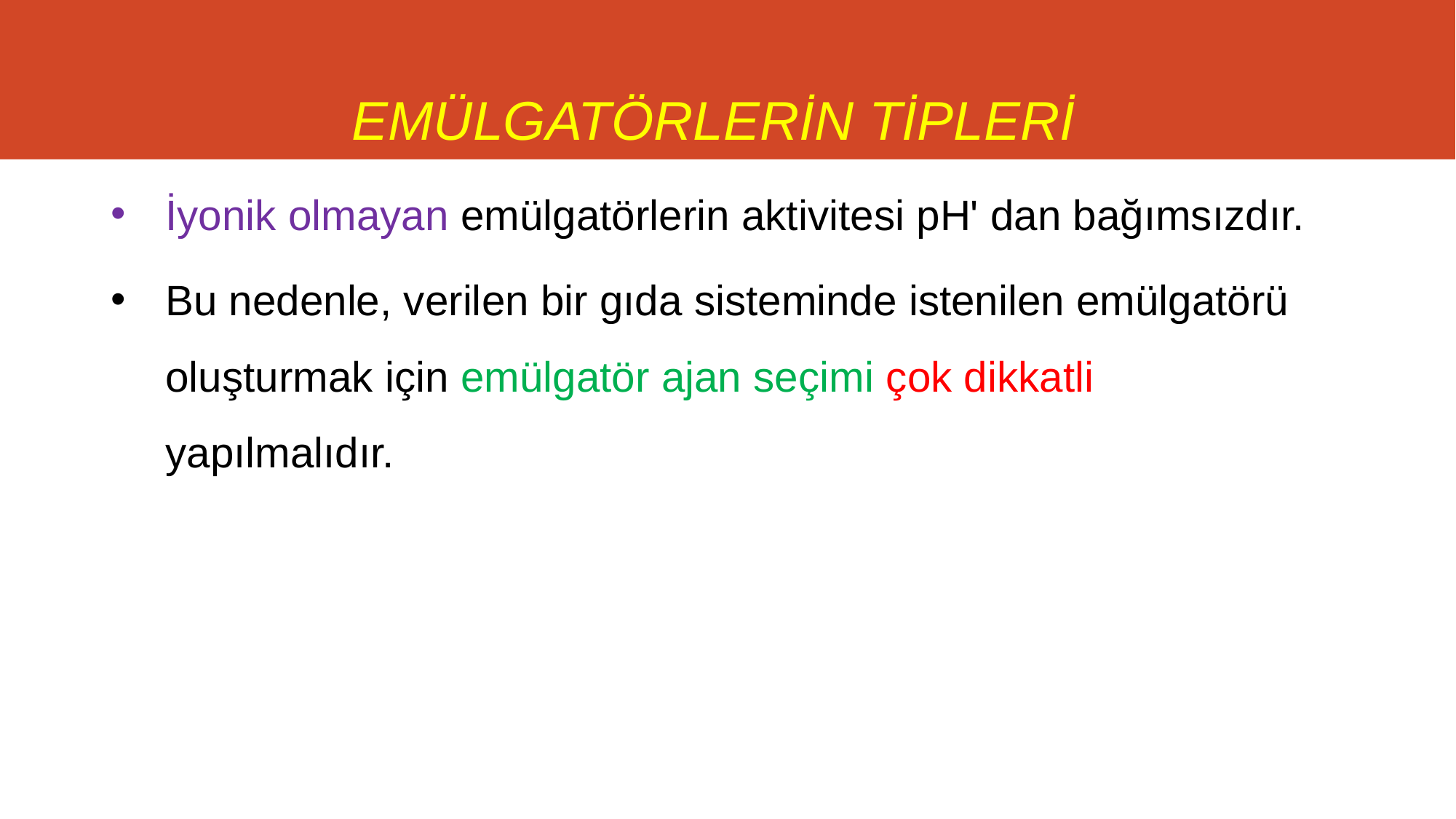

# EMÜLGATÖRLERİN TİPLERİ
İyonik olmayan emülgatörlerin aktivitesi pH' dan bağımsızdır.
Bu nedenle, verilen bir gıda sisteminde istenilen emülgatörü oluşturmak için emülgatör ajan seçimi çok dikkatli yapılmalıdır.